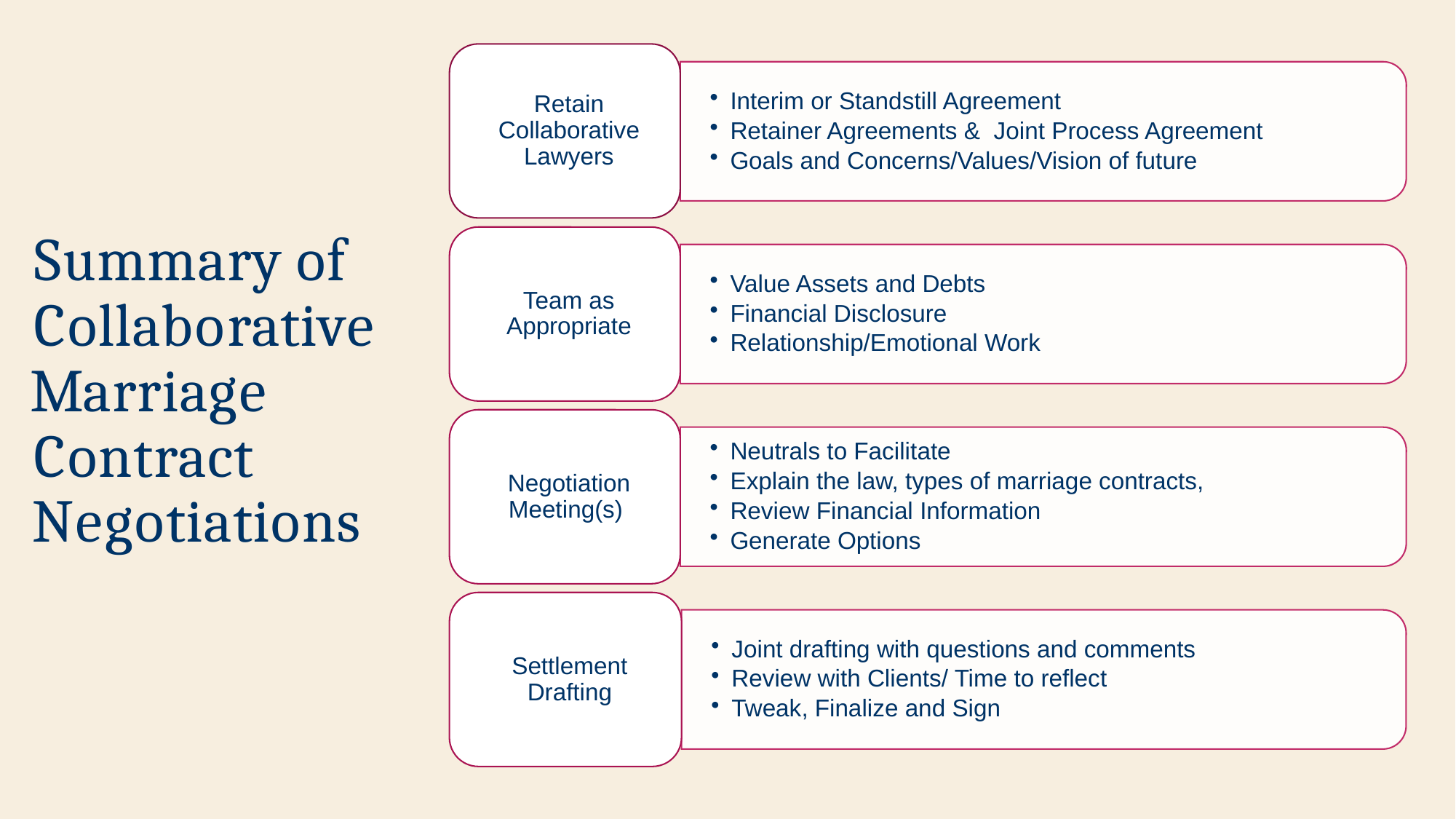

# Summary of Collaborative Marriage Contract Negotiations
Interim or Standstill Agreement
Retainer Agreements &  Joint Process Agreement
Goals and Concerns/Values/Vision of future
Retain Collaborative Lawyers
Value Assets and Debts
Financial Disclosure
Relationship/Emotional Work
Team as Appropriate
Neutrals to Facilitate
Explain the law, types of marriage contracts,
Review Financial Information
Generate Options
Negotiation Meeting(s)
Joint drafting with questions and comments
Review with Clients/ Time to reflect
Tweak, Finalize and Sign
Settlement Drafting